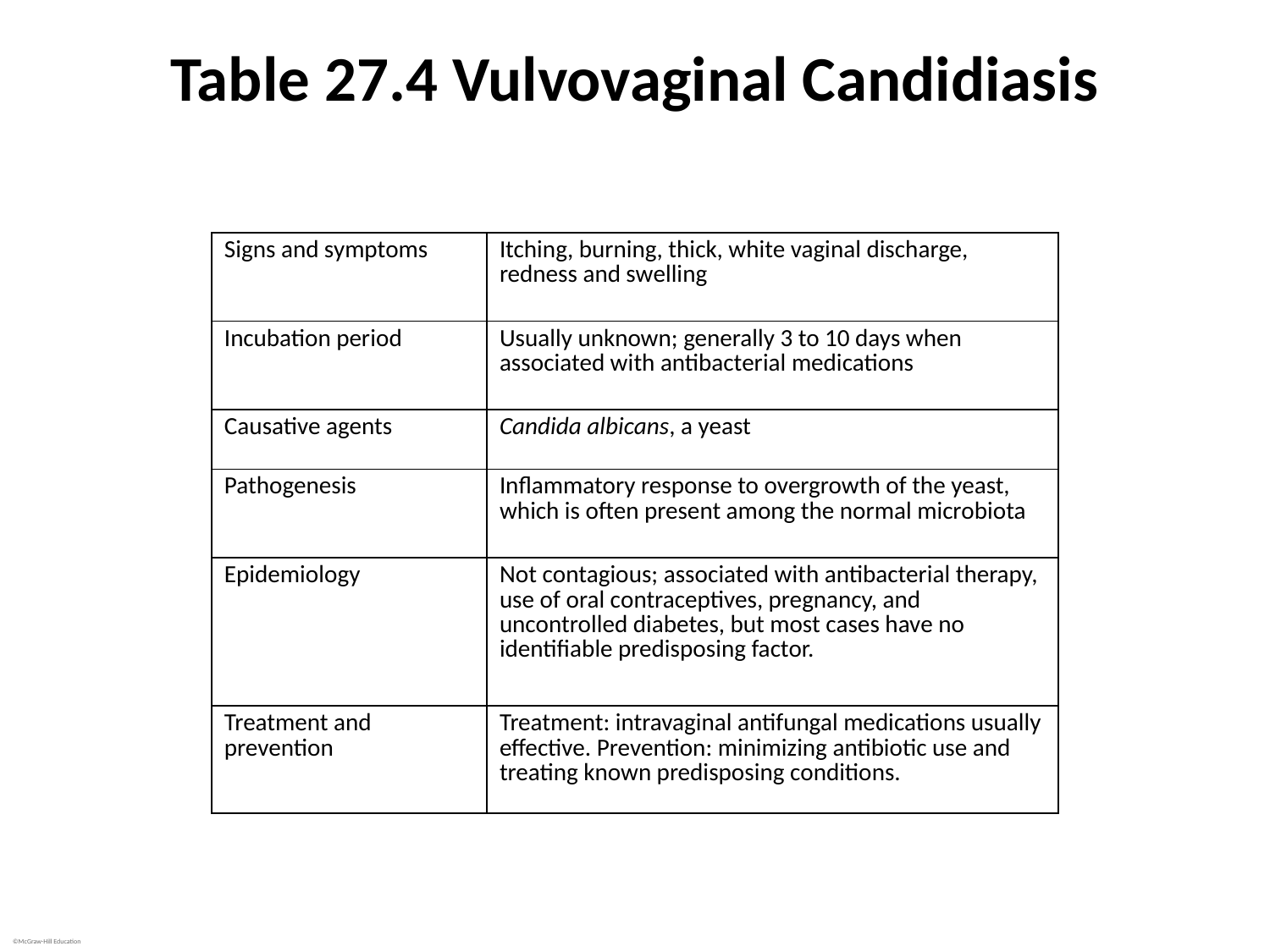

# Table 27.4 Vulvovaginal Candidiasis
| Signs and symptoms | Itching, burning, thick, white vaginal discharge, redness and swelling |
| --- | --- |
| Incubation period | Usually unknown; generally 3 to 10 days when associated with antibacterial medications |
| Causative agents | Candida albicans, a yeast |
| Pathogenesis | Inflammatory response to overgrowth of the yeast, which is often present among the normal microbiota |
| Epidemiology | Not contagious; associated with antibacterial therapy, use of oral contraceptives, pregnancy, and uncontrolled diabetes, but most cases have no identifiable predisposing factor. |
| Treatment and prevention | Treatment: intravaginal antifungal medications usually effective. Prevention: minimizing antibiotic use and treating known predisposing conditions. |